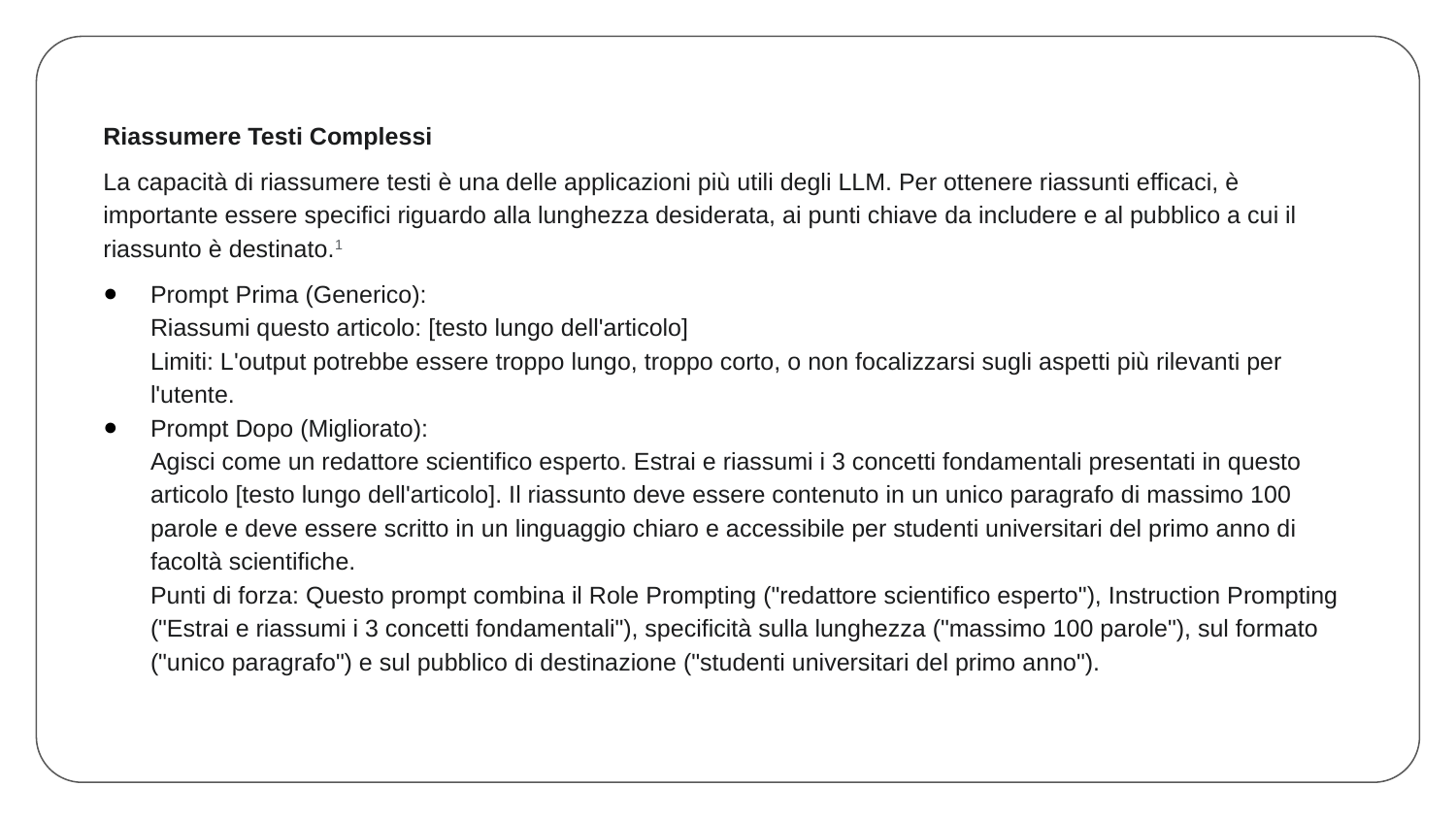

Riassumere Testi Complessi
La capacità di riassumere testi è una delle applicazioni più utili degli LLM. Per ottenere riassunti efficaci, è importante essere specifici riguardo alla lunghezza desiderata, ai punti chiave da includere e al pubblico a cui il riassunto è destinato.1
Prompt Prima (Generico):
Riassumi questo articolo: [testo lungo dell'articolo]
Limiti: L'output potrebbe essere troppo lungo, troppo corto, o non focalizzarsi sugli aspetti più rilevanti per l'utente.
Prompt Dopo (Migliorato):
Agisci come un redattore scientifico esperto. Estrai e riassumi i 3 concetti fondamentali presentati in questo articolo [testo lungo dell'articolo]. Il riassunto deve essere contenuto in un unico paragrafo di massimo 100 parole e deve essere scritto in un linguaggio chiaro e accessibile per studenti universitari del primo anno di facoltà scientifiche.
Punti di forza: Questo prompt combina il Role Prompting ("redattore scientifico esperto"), Instruction Prompting ("Estrai e riassumi i 3 concetti fondamentali"), specificità sulla lunghezza ("massimo 100 parole"), sul formato ("unico paragrafo") e sul pubblico di destinazione ("studenti universitari del primo anno").